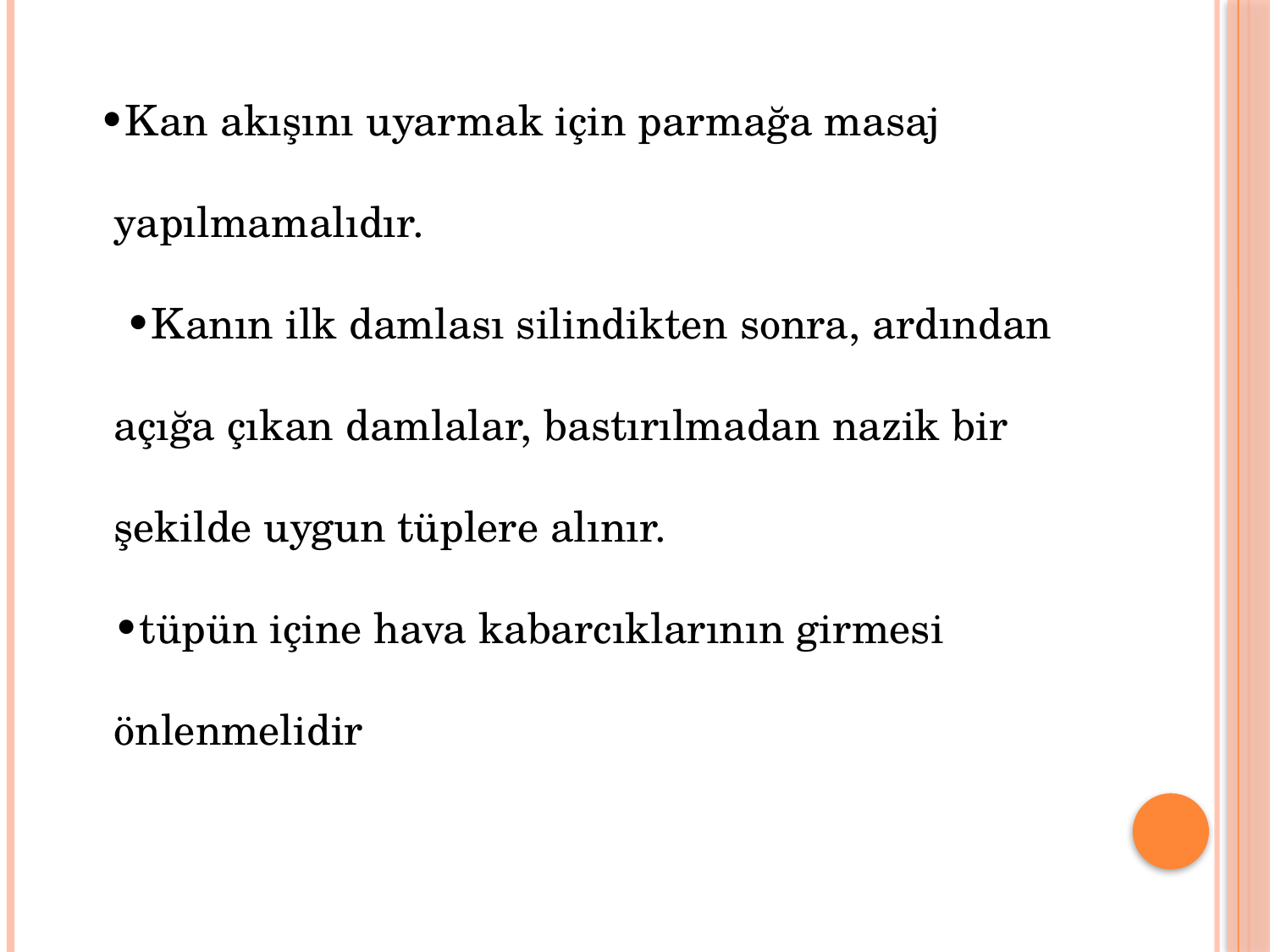

•Kan akışını uyarmak için parmağa masaj yapılmamalıdır.
 •Kanın ilk damlası silindikten sonra, ardından açığa çıkan damlalar, bastırılmadan nazik bir şekilde uygun tüplere alınır.
•tüpün içine hava kabarcıklarının girmesi önlenmelidir